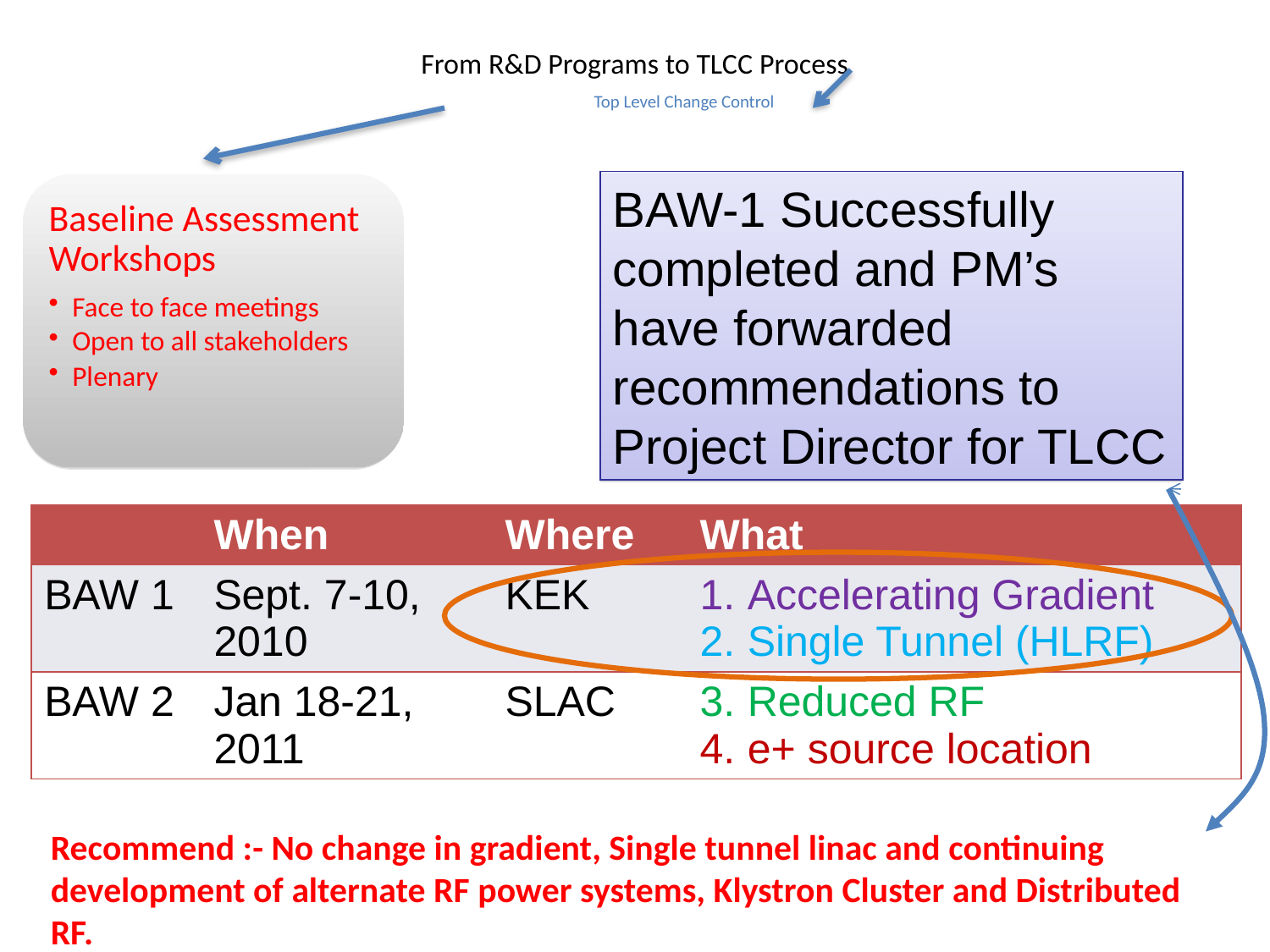

From R&D Programs to TLCC Process
               Top Level Change Control
BAW-1 Successfully completed and PM’s have forwarded recommendations to Project Director for TLCC

Baseline Assessment Workshops
Face to face meetings
Open to all stakeholders
Plenary

|  | When | Where | What |
| --- | --- | --- | --- |
| BAW 1 | Sept. 7-10, 2010 | KEK | Accelerating Gradient Single Tunnel (HLRF) |
| BAW 2 | Jan 18-21, 2011 | SLAC | Reduced RF e+ source location |

Recommend :- No change in gradient, Single tunnel linac and continuing development of alternate RF power systems, Klystron Cluster and Distributed RF.